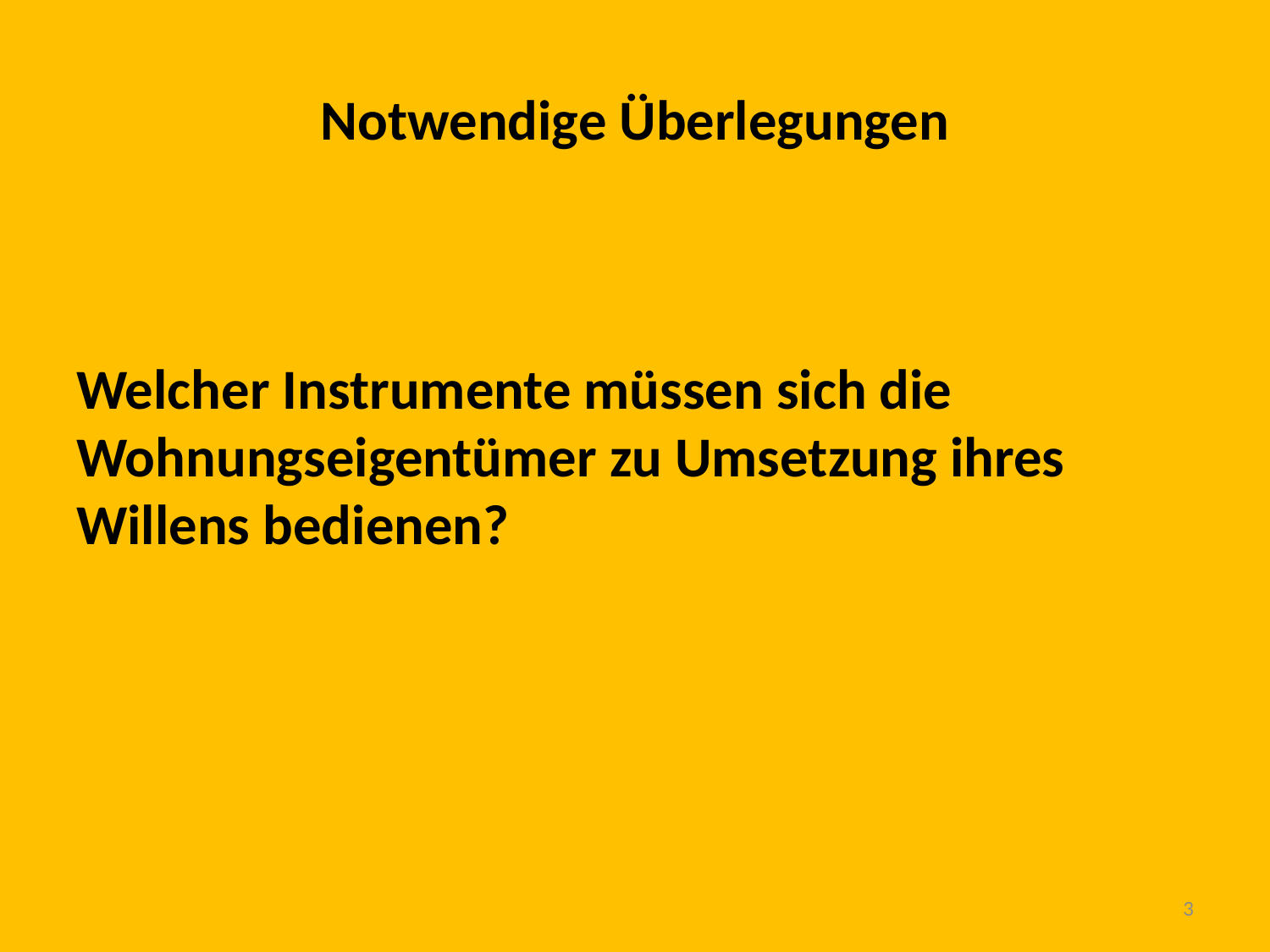

# Notwendige Überlegungen
Welcher Instrumente müssen sich die Wohnungseigentümer zu Umsetzung ihres Willens bedienen?

3